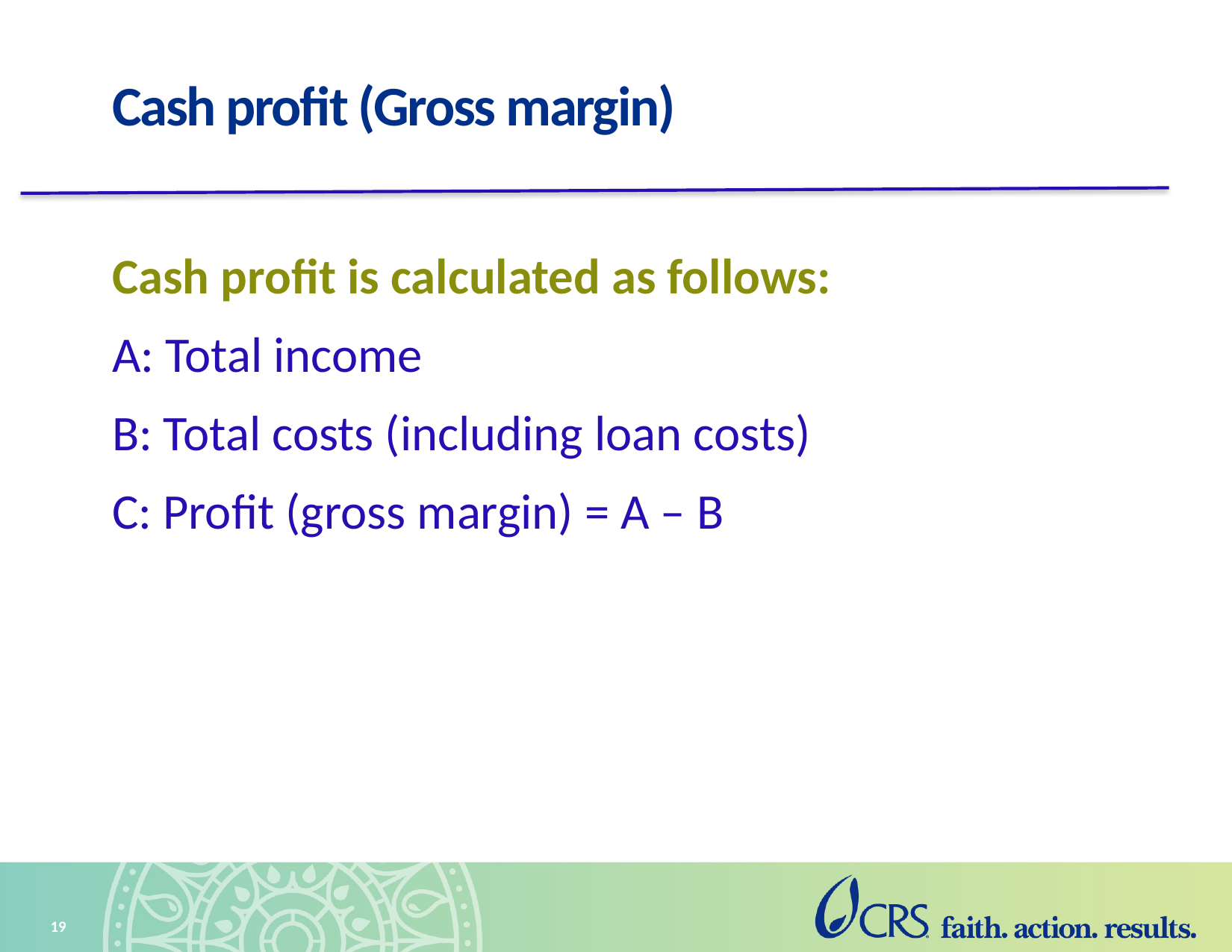

# Cash profit (Gross margin)
Cash profit is calculated as follows:
A: Total income
B: Total costs (including loan costs)
C: Profit (gross margin) = A – B
19